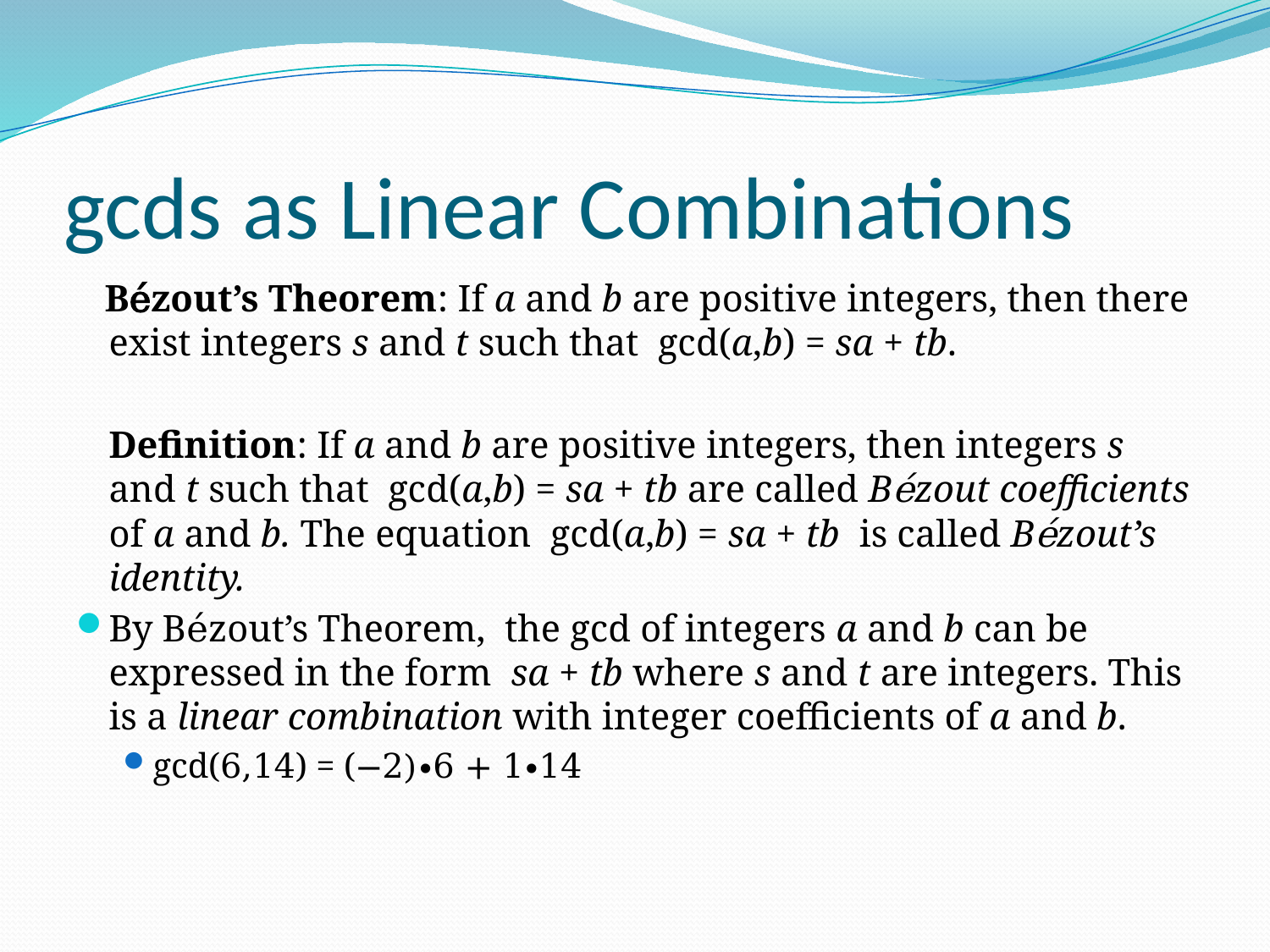

# gcds as Linear Combinations
   Bézout’s Theorem: If a and b are positive integers, then there exist integers s and t such that  gcd(a,b) = sa + tb.

	Definition: If a and b are positive integers, then integers s and t such that  gcd(a,b) = sa + tb are called Bézout coefficients of a and b. The equation  gcd(a,b) = sa + tb  is called Bézout’s identity.
By Bézout’s Theorem,  the gcd of integers a and b can be expressed in the form  sa + tb where s and t are integers. This is a linear combination with integer coefficients of a and b.
gcd(6,14) = (−2)∙6 + 1∙14